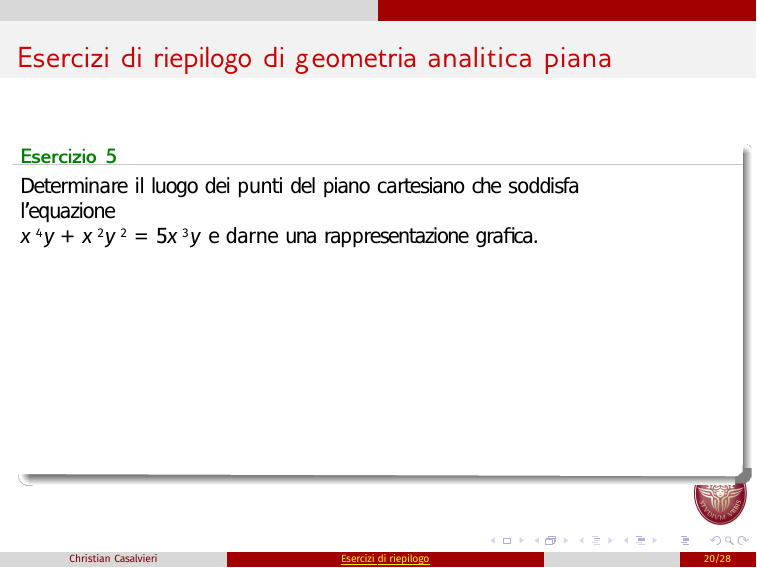

# Esercizi di riepilogo di geometria analitica piana
Esercizio 5
Determinare il luogo dei punti del piano cartesiano che soddisfa l’equazione
x 4y + x 2y 2  = 5x 3y e darne una rappresentazione grafica.

Christian Casalvieri
Esercizi di riepilogo
20/28